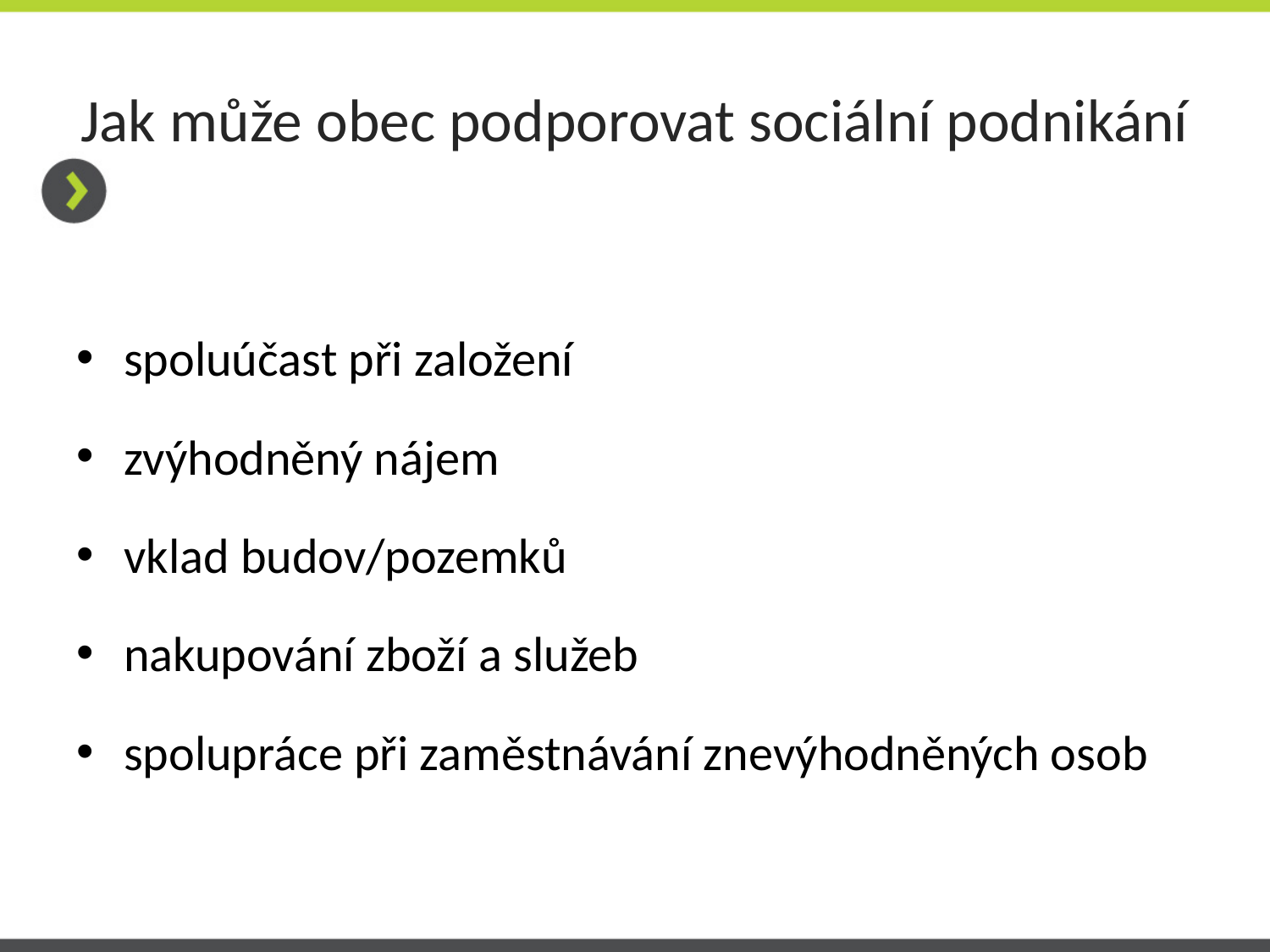

# Jak může obec podporovat sociální podnikání

spoluúčast při založení
zvýhodněný nájem
vklad budov/pozemků
nakupování zboží a služeb
spolupráce při zaměstnávání znevýhodněných osob